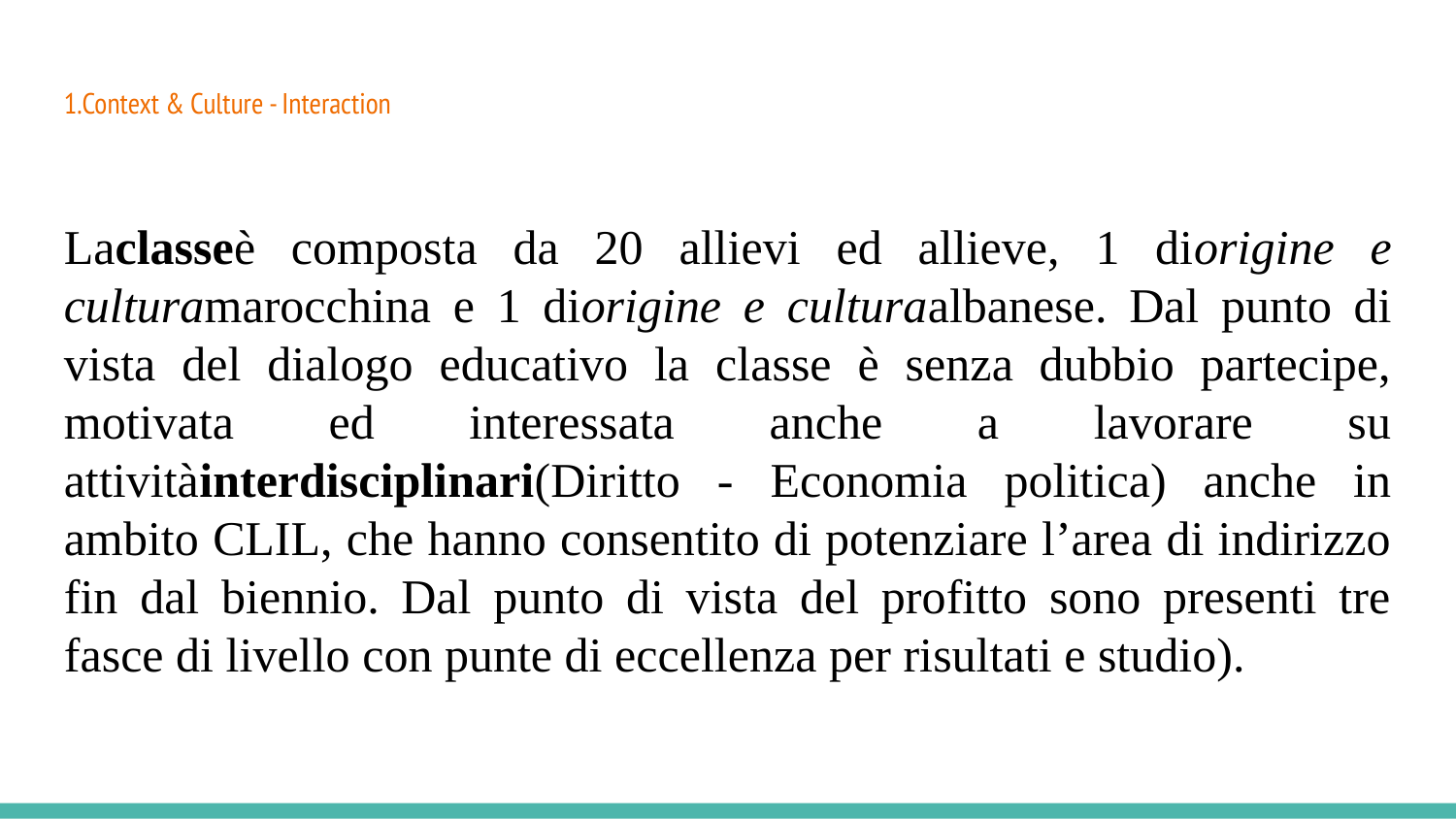

Context & Culture - Interaction
Laclasseè composta da 20 allievi ed allieve, 1 diorigine e culturamarocchina e 1 diorigine e culturaalbanese. Dal punto di vista del dialogo educativo la classe è senza dubbio partecipe, motivata ed interessata anche a lavorare su attivitàinterdisciplinari(Diritto - Economia politica) anche in ambito CLIL, che hanno consentito di potenziare l’area di indirizzo fin dal biennio. Dal punto di vista del profitto sono presenti tre fasce di livello con punte di eccellenza per risultati e studio).